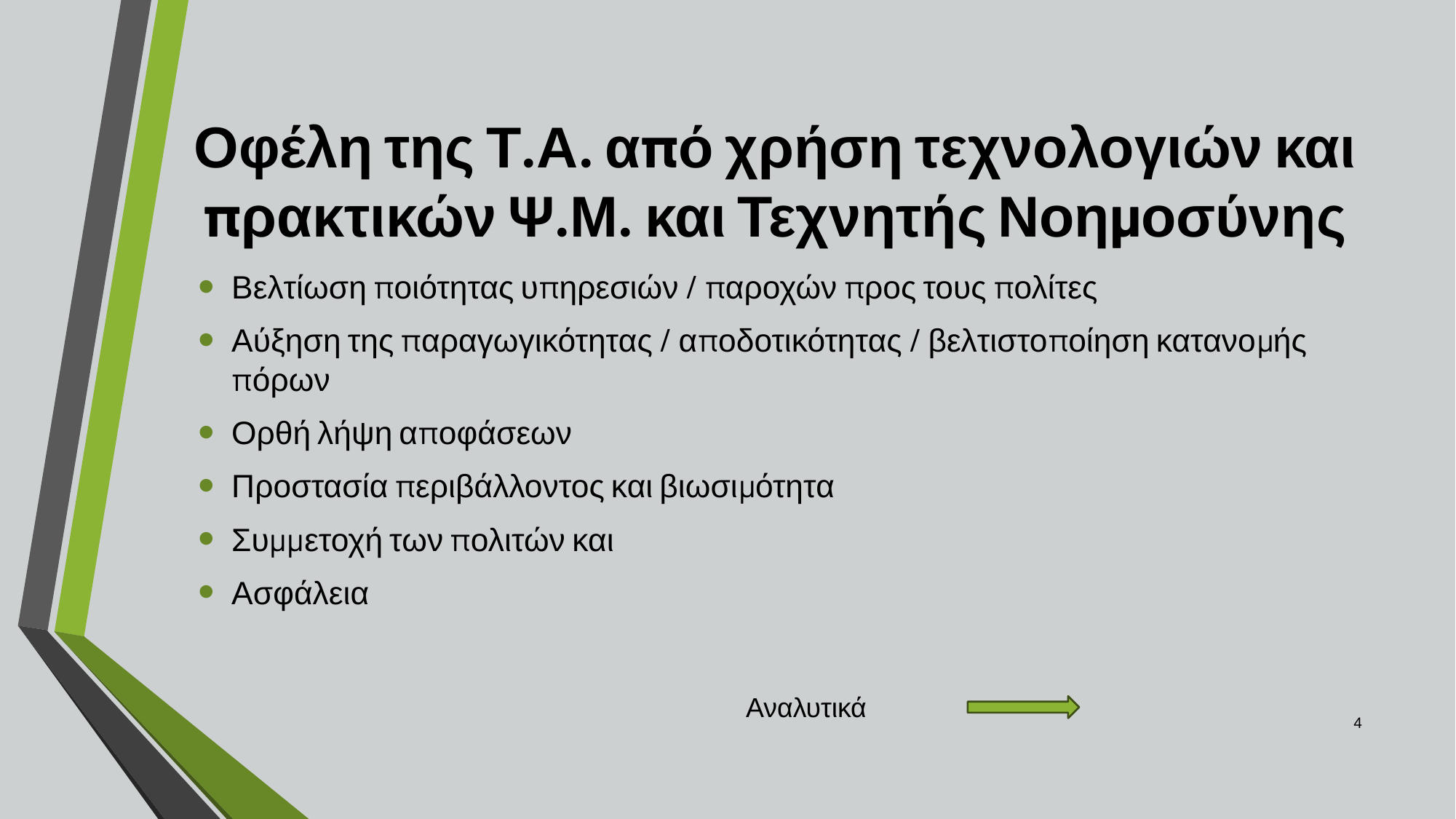

# Οφέλη της Τ.Α. από χρήση τεχνολογιών και πρακτικών Ψ.Μ. και Τεχνητής Νοημοσύνης
Βελτίωση ποιότητας υπηρεσιών / παροχών προς τους πολίτες
Αύξηση της παραγωγικότητας / αποδοτικότητας / βελτιστοποίηση κατανομής πόρων
Ορθή λήψη αποφάσεων
Προστασία περιβάλλοντος και βιωσιμότητα
Συμμετοχή των πολιτών και
Ασφάλεια
Αναλυτικά

4